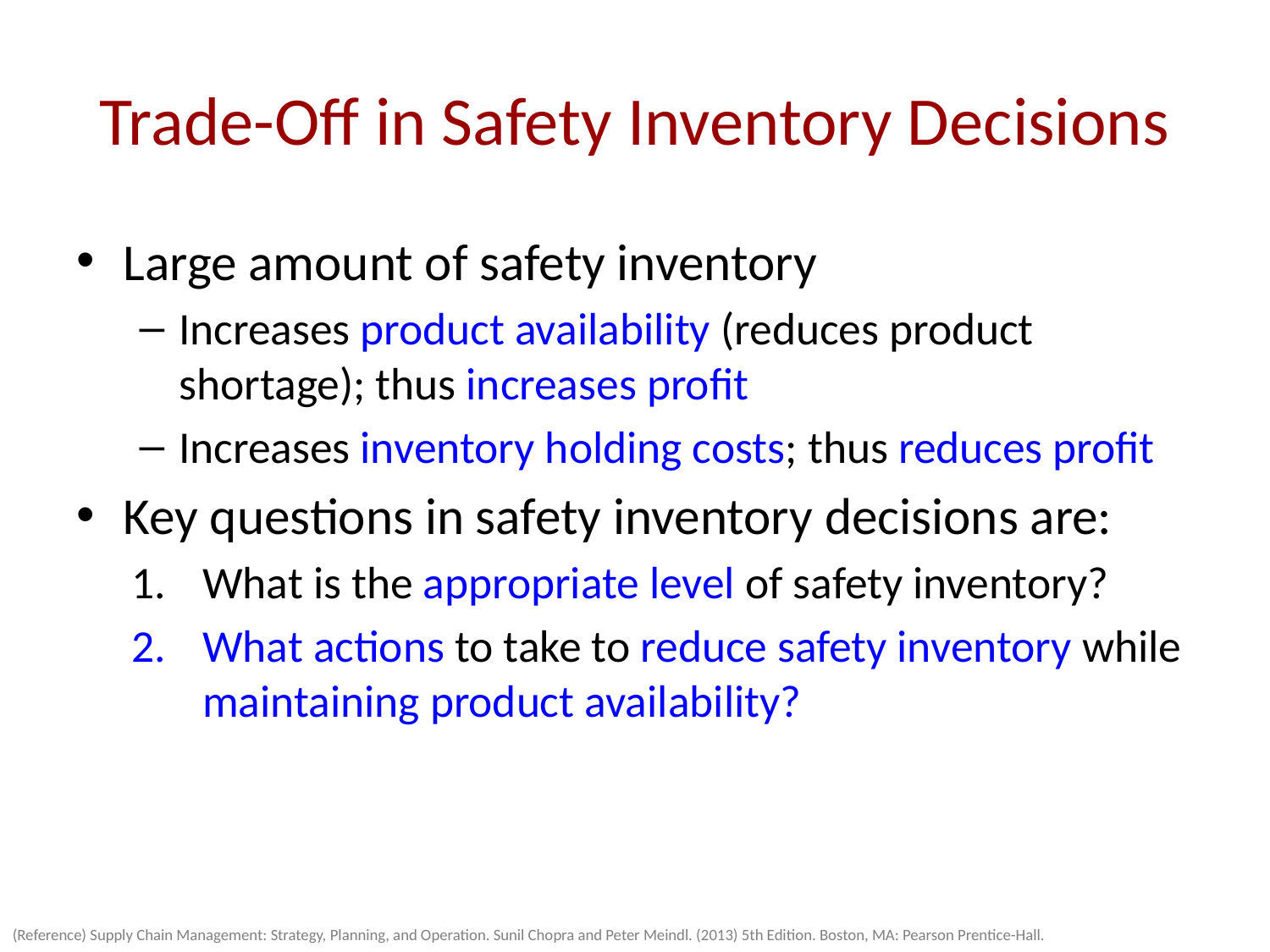

# Trade-Off in Safety Inventory Decisions
Large amount of safety inventory
Increases product availability (reduces product shortage); thus increases profit
Increases inventory holding costs; thus reduces profit
Key questions in safety inventory decisions are:
What is the appropriate level of safety inventory?
What actions to take to reduce safety inventory while maintaining product availability?

(Reference) Supply Chain Management: Strategy, Planning, and Operation. Sunil Chopra and Peter Meindl. (2013) 5th Edition. Boston, MA: Pearson Prentice-Hall.